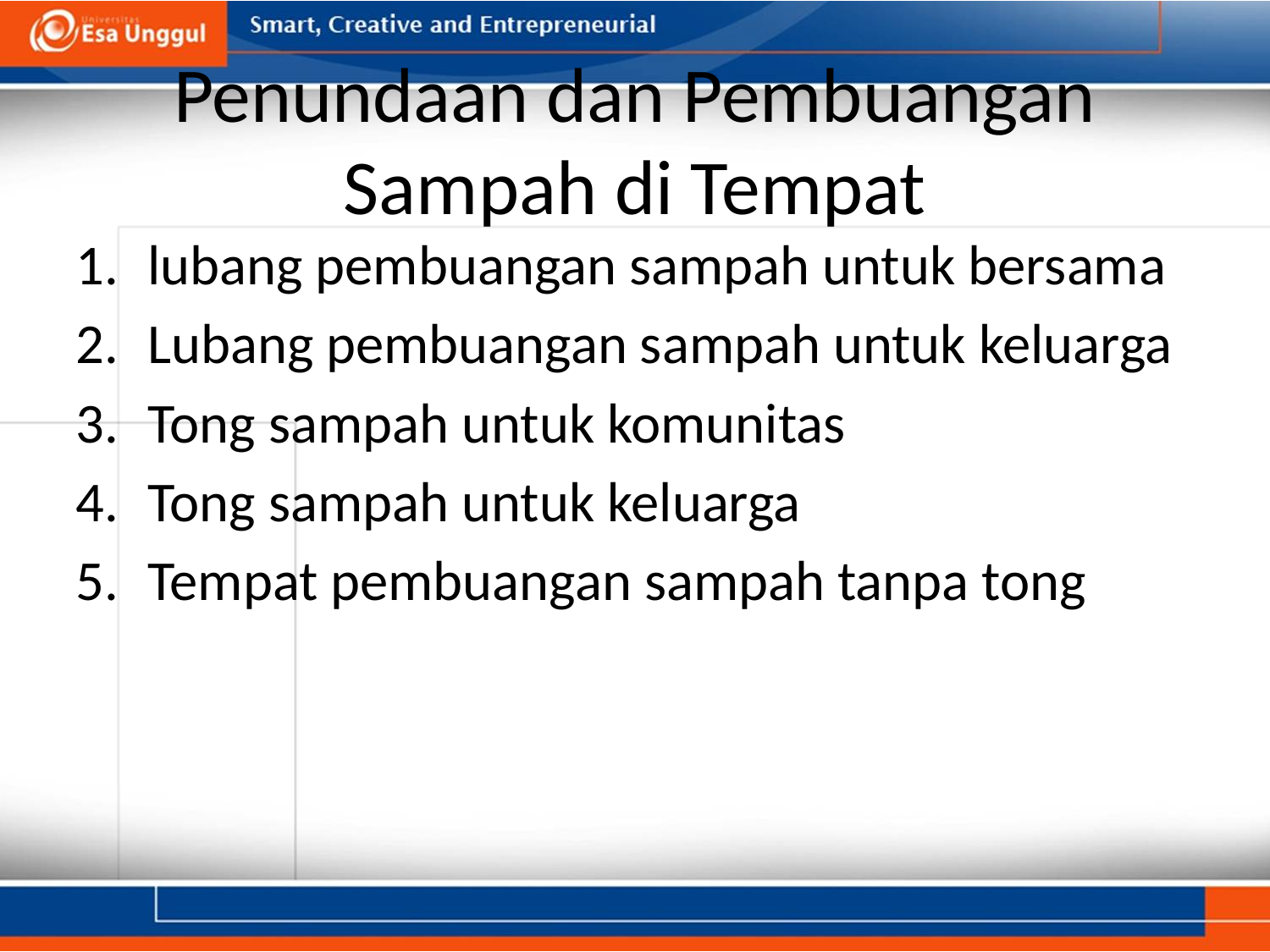

# Penundaan dan Pembuangan Sampah di Tempat
lubang pembuangan sampah untuk bersama
Lubang pembuangan sampah untuk keluarga
Tong sampah untuk komunitas
Tong sampah untuk keluarga
Tempat pembuangan sampah tanpa tong